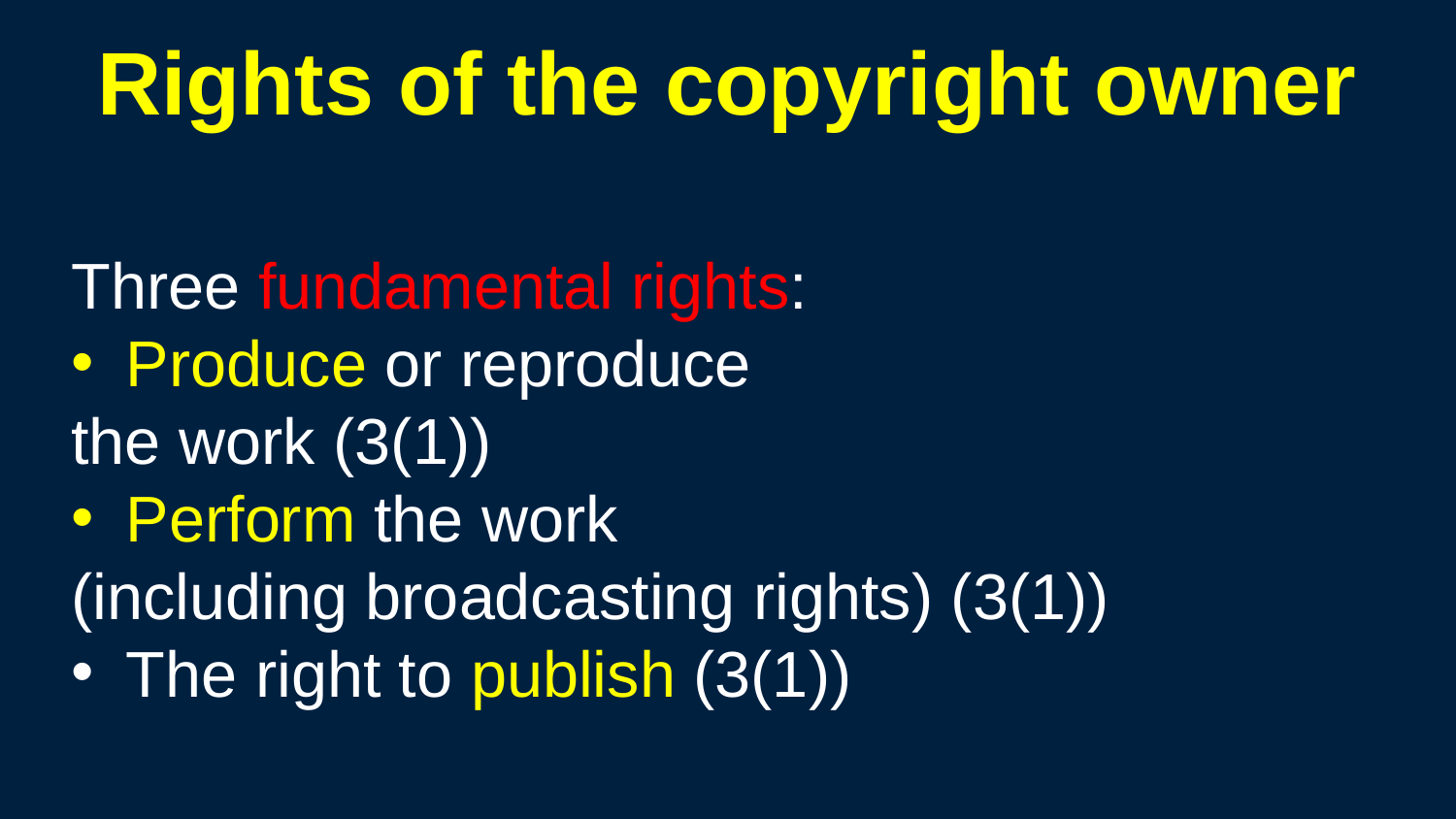

74
# Rights of the copyright owner
Three fundamental rights:
Produce or reproduce
the work (3(1))
Perform the work
(including broadcasting rights) (3(1))
The right to publish (3(1))